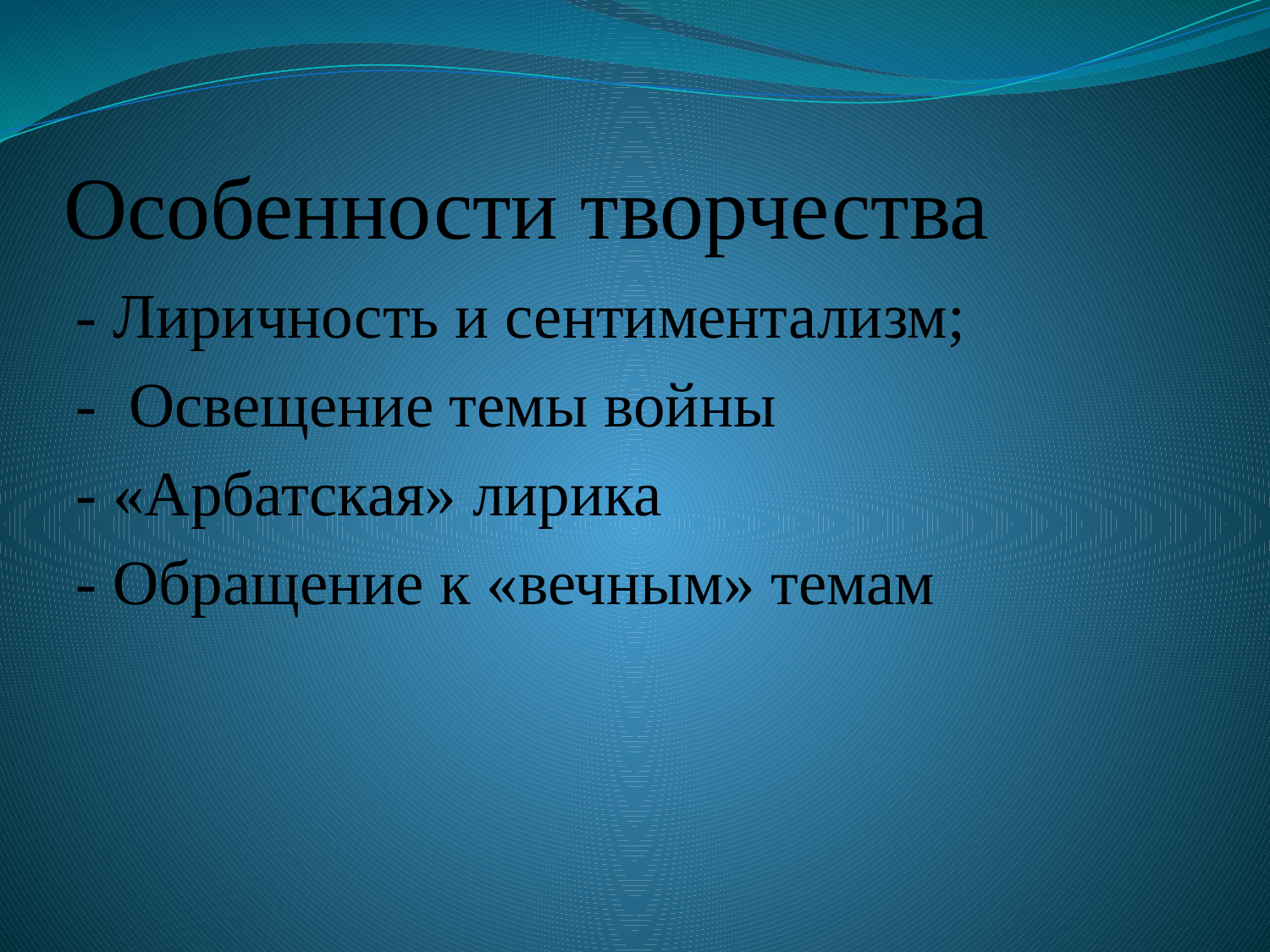

# Особенности творчества
- Лиричность и сентиментализм;
-  Освещение темы войны
- «Арбатская» лирика
- Обращение к «вечным» темам